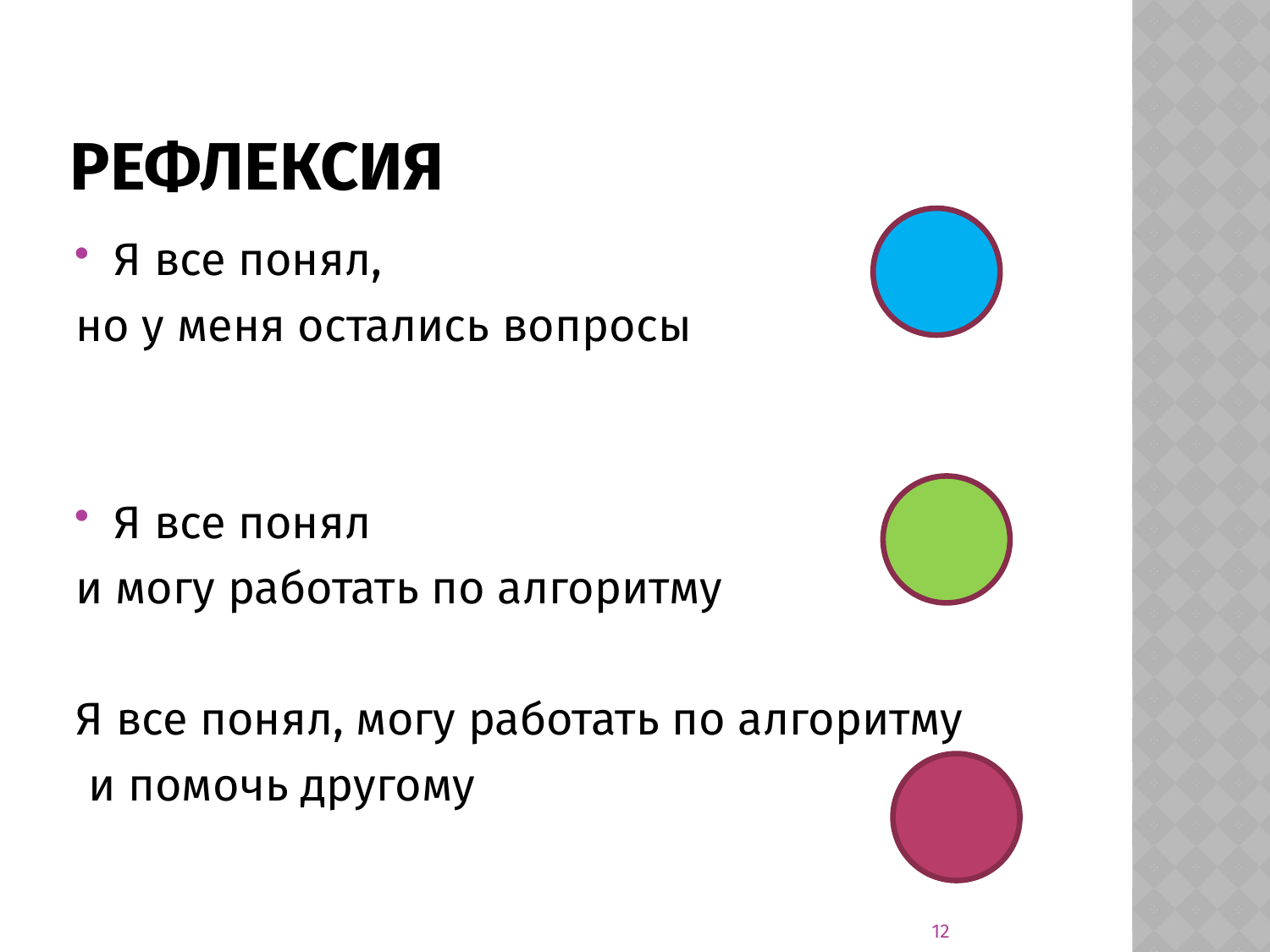

# Рефлексия

Я все понял,
но у меня остались вопросы

Я все понял
и могу работать по алгоритму

Я все понял, могу работать по алгоритму
 и помочь другому

12